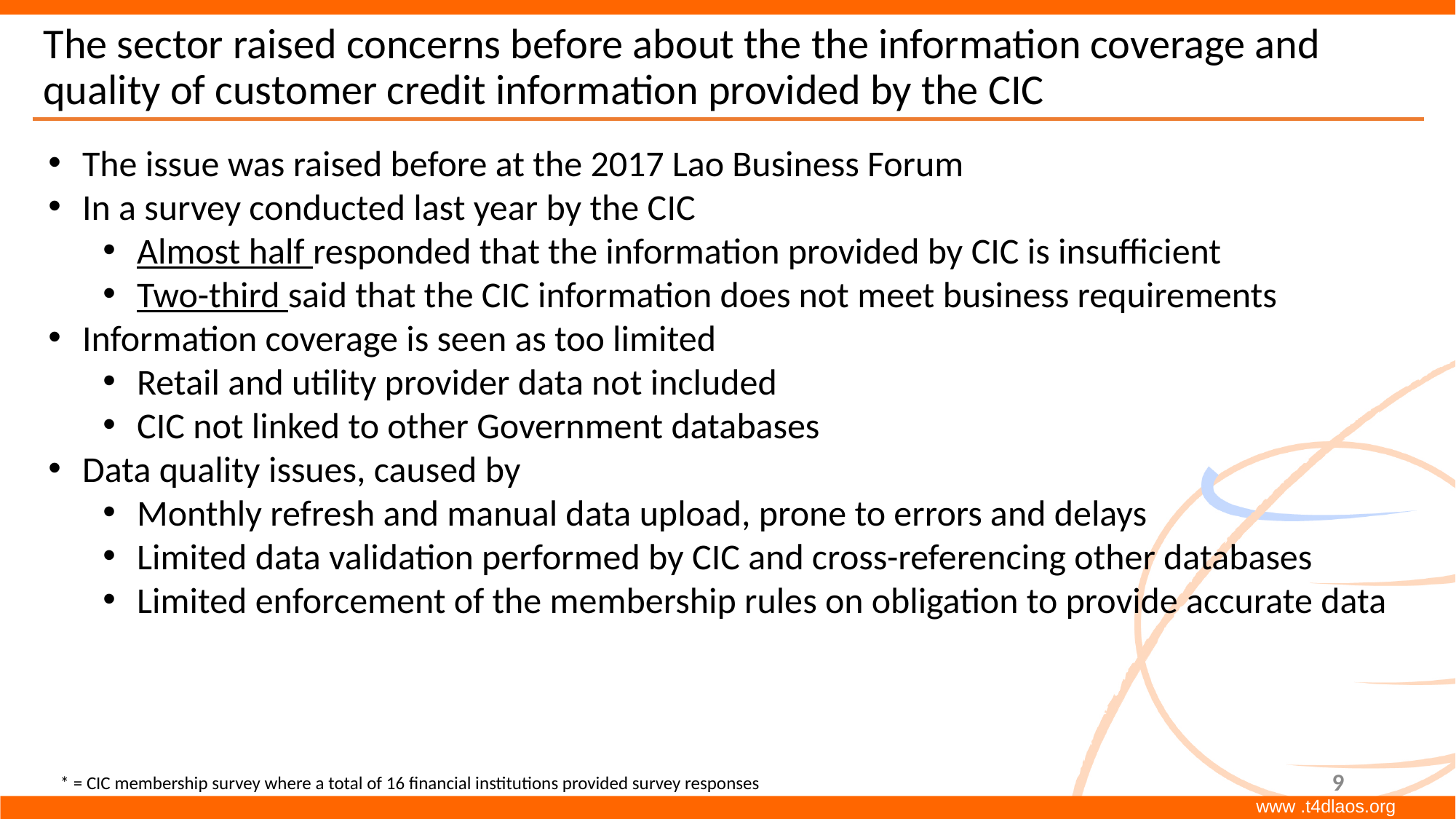

# The sector raised concerns before about the the information coverage and quality of customer credit information provided by the CIC
The issue was raised before at the 2017 Lao Business Forum
In a survey conducted last year by the CIC
Almost half responded that the information provided by CIC is insufficient
Two-third said that the CIC information does not meet business requirements
Information coverage is seen as too limited
Retail and utility provider data not included
CIC not linked to other Government databases
Data quality issues, caused by
Monthly refresh and manual data upload, prone to errors and delays
Limited data validation performed by CIC and cross-referencing other databases
Limited enforcement of the membership rules on obligation to provide accurate data

9
* = CIC membership survey where a total of 16 financial institutions provided survey responses